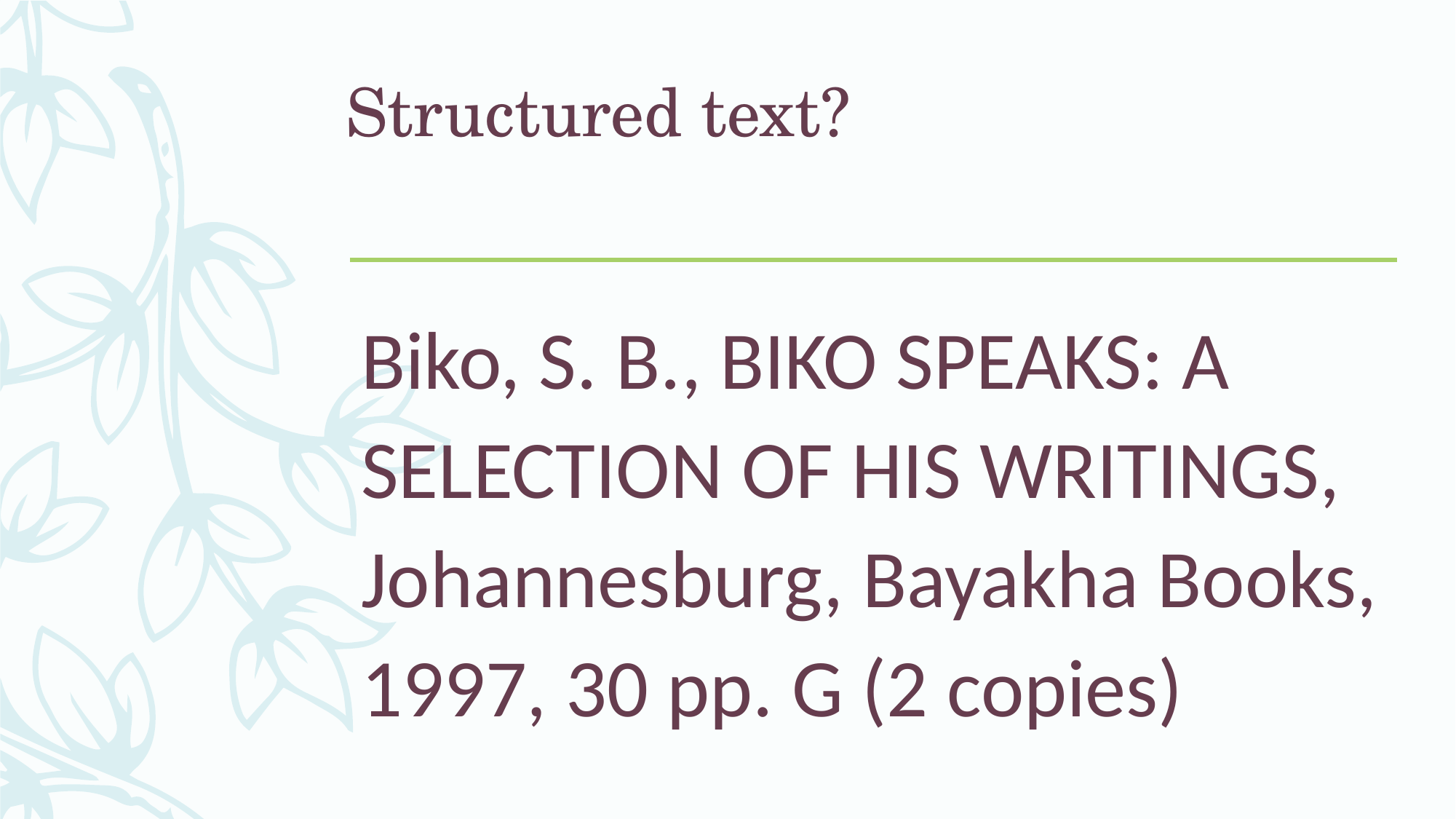

# Structured text?
Biko, S. B., BIKO SPEAKS: A SELECTION OF HIS WRITINGS, Johannesburg, Bayakha Books, 1997, 30 pp. G (2 copies)